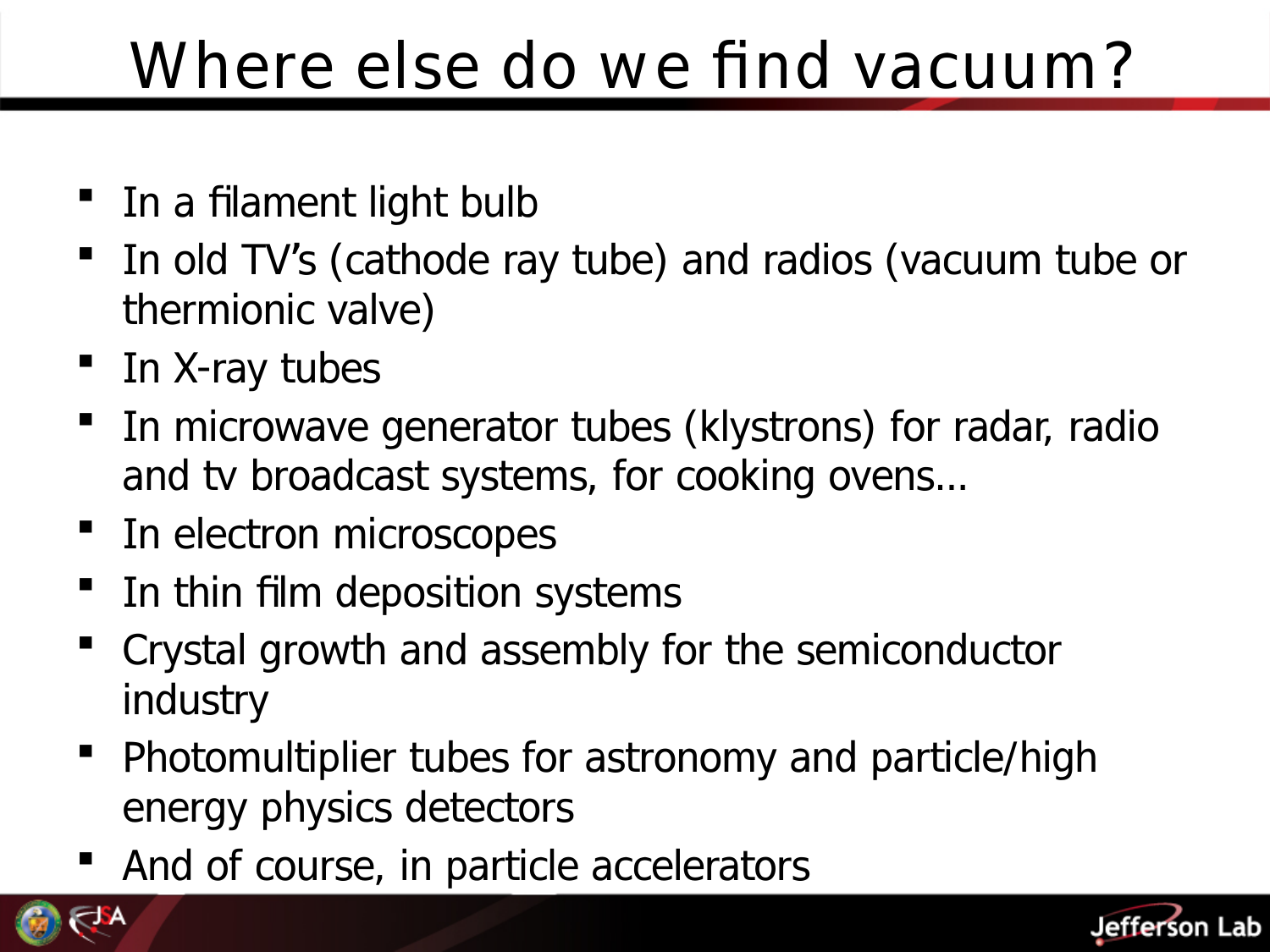

# Where else do we find vacuum?
In a filament light bulb
In old TV’s (cathode ray tube) and radios (vacuum tube or thermionic valve)
In X-ray tubes
In microwave generator tubes (klystrons) for radar, radio and tv broadcast systems, for cooking ovens…
In electron microscopes
In thin film deposition systems
Crystal growth and assembly for the semiconductor industry
Photomultiplier tubes for astronomy and particle/high energy physics detectors
And of course, in particle accelerators